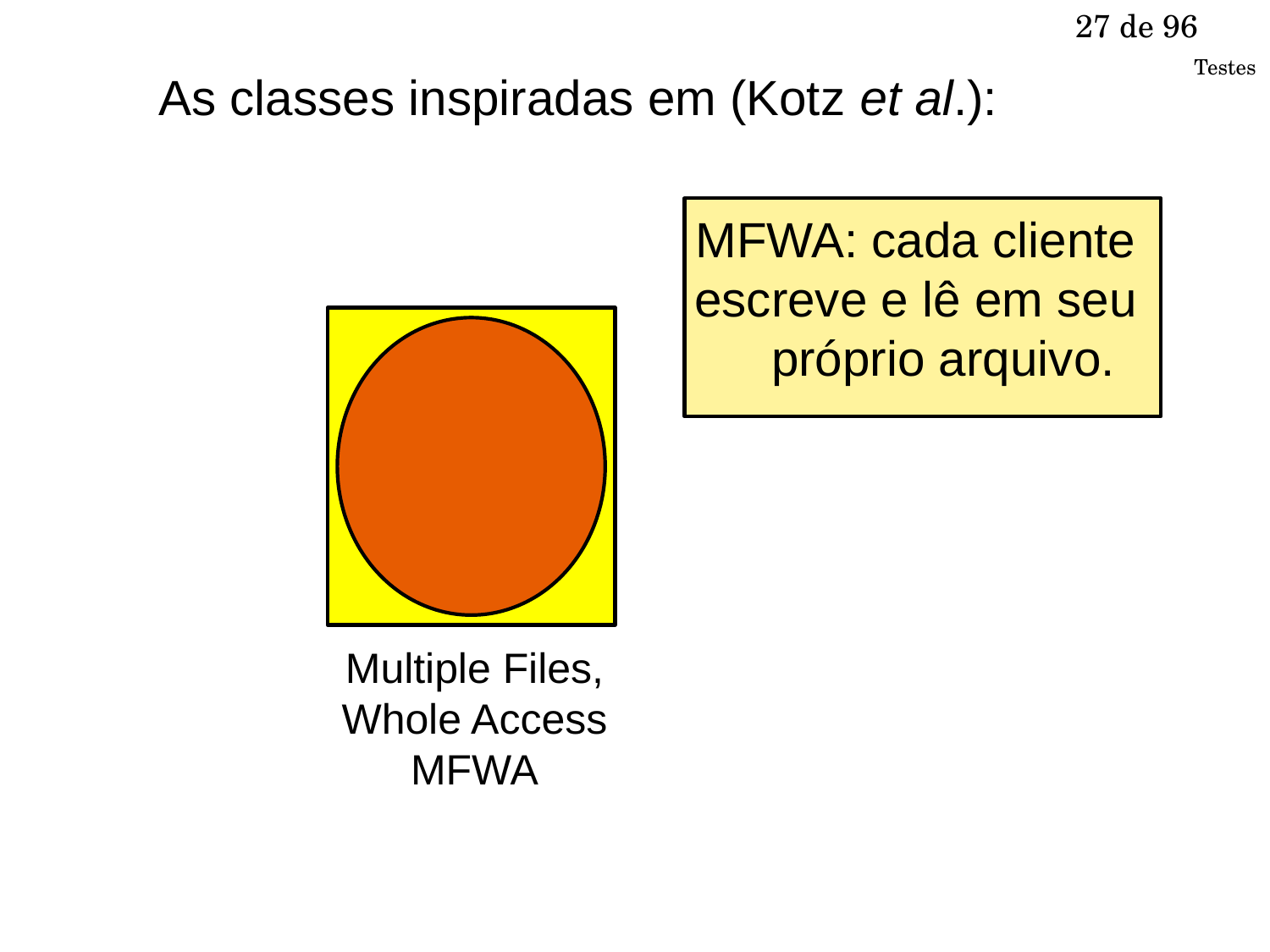

27 de 96
Testes
As classes inspiradas em (Kotz et al.):

MFWA: cada cliente
escreve e lê em seu
   próprio arquivo.

Multiple Files,
Whole Access
MFWA